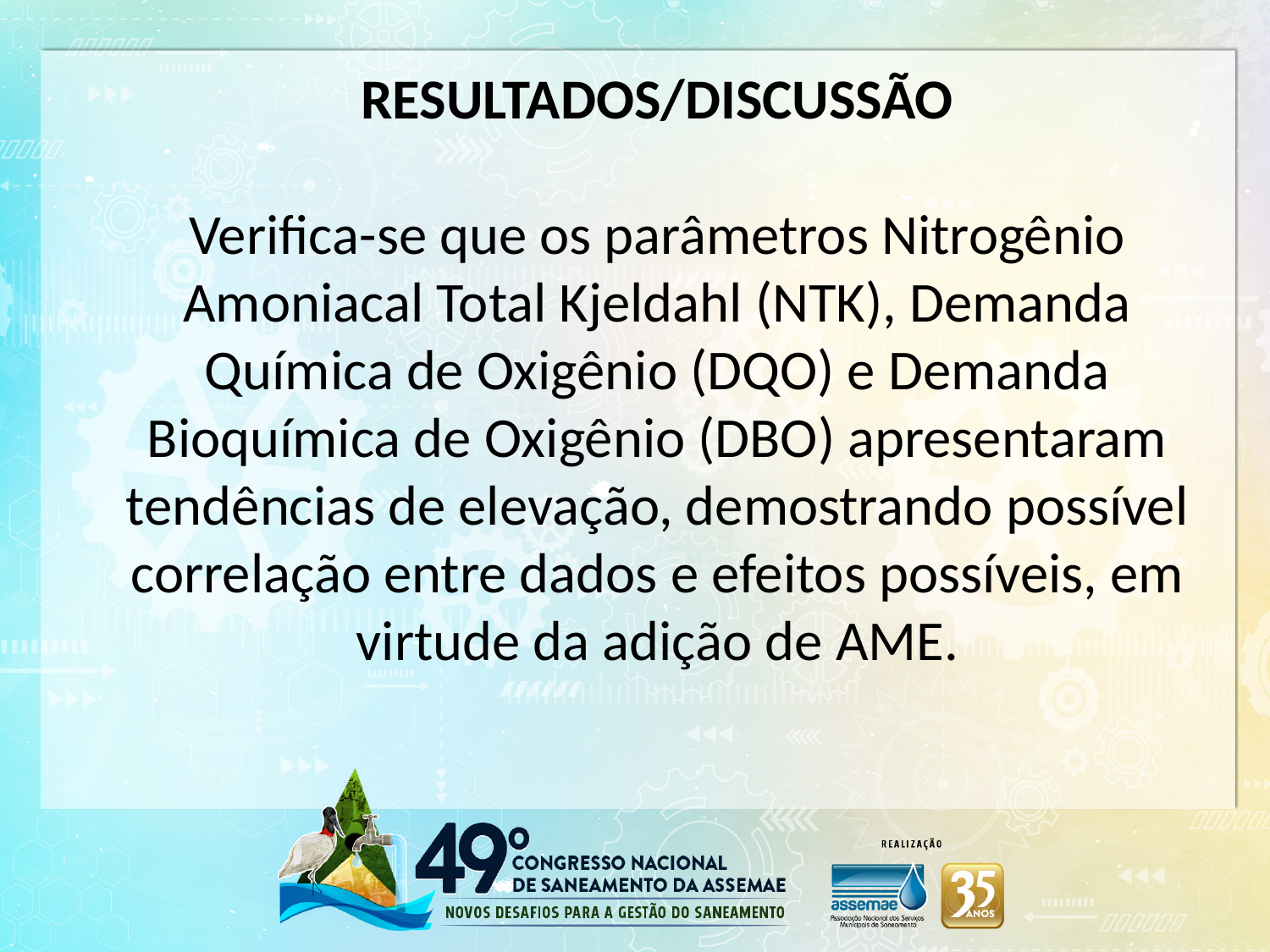

RESULTADOS/DISCUSSÃO
Verifica-se que os parâmetros Nitrogênio Amoniacal Total Kjeldahl (NTK), Demanda Química de Oxigênio (DQO) e Demanda Bioquímica de Oxigênio (DBO) apresentaram tendências de elevação, demostrando possível correlação entre dados e efeitos possíveis, em virtude da adição de AME.